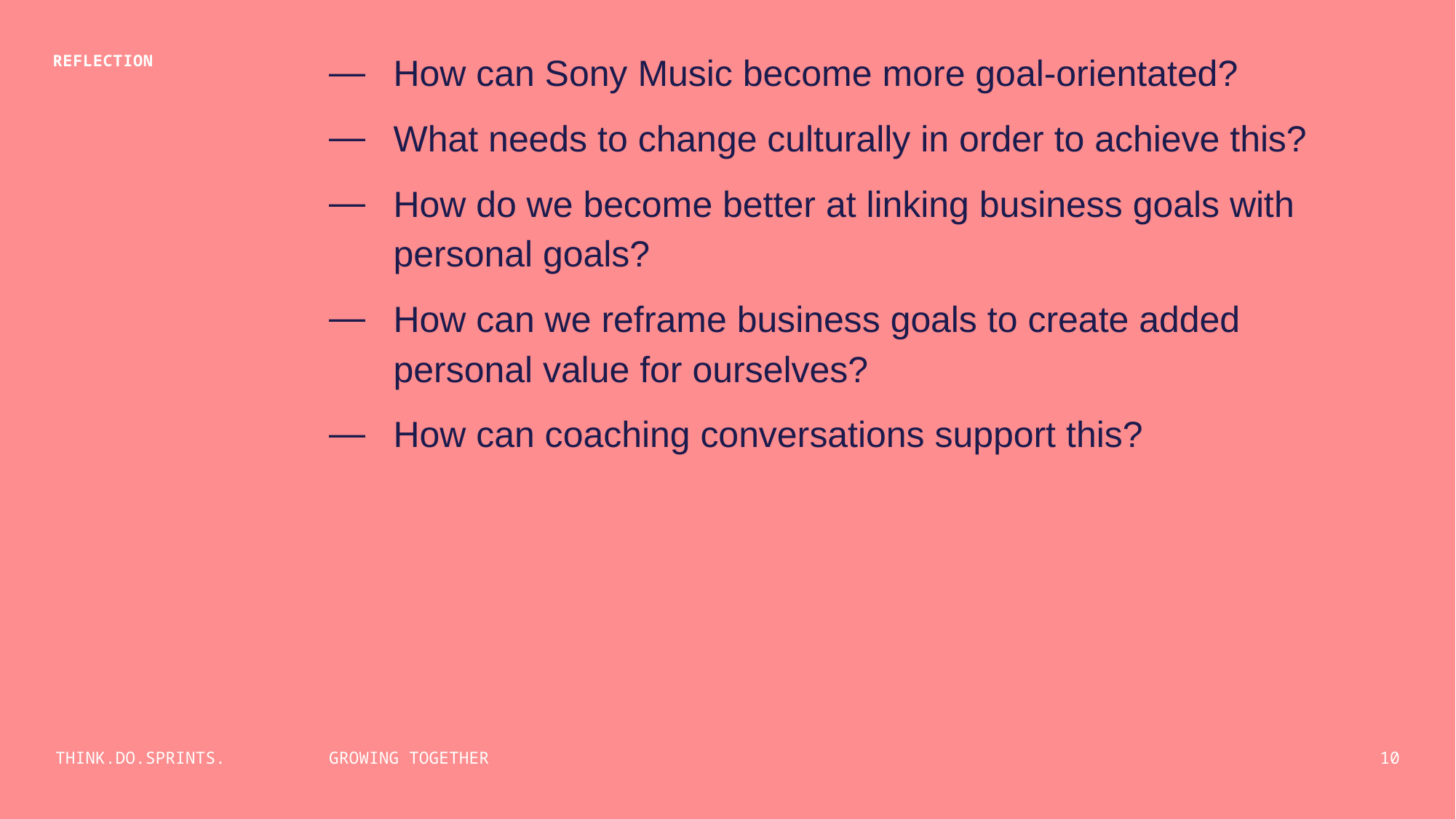

How can Sony Music become more goal-orientated?
What needs to change culturally in order to achieve this?
How do we become better at linking business goals with personal goals?
How can we reframe business goals to create added personal value for ourselves?
How can coaching conversations support this?

REFLECTION